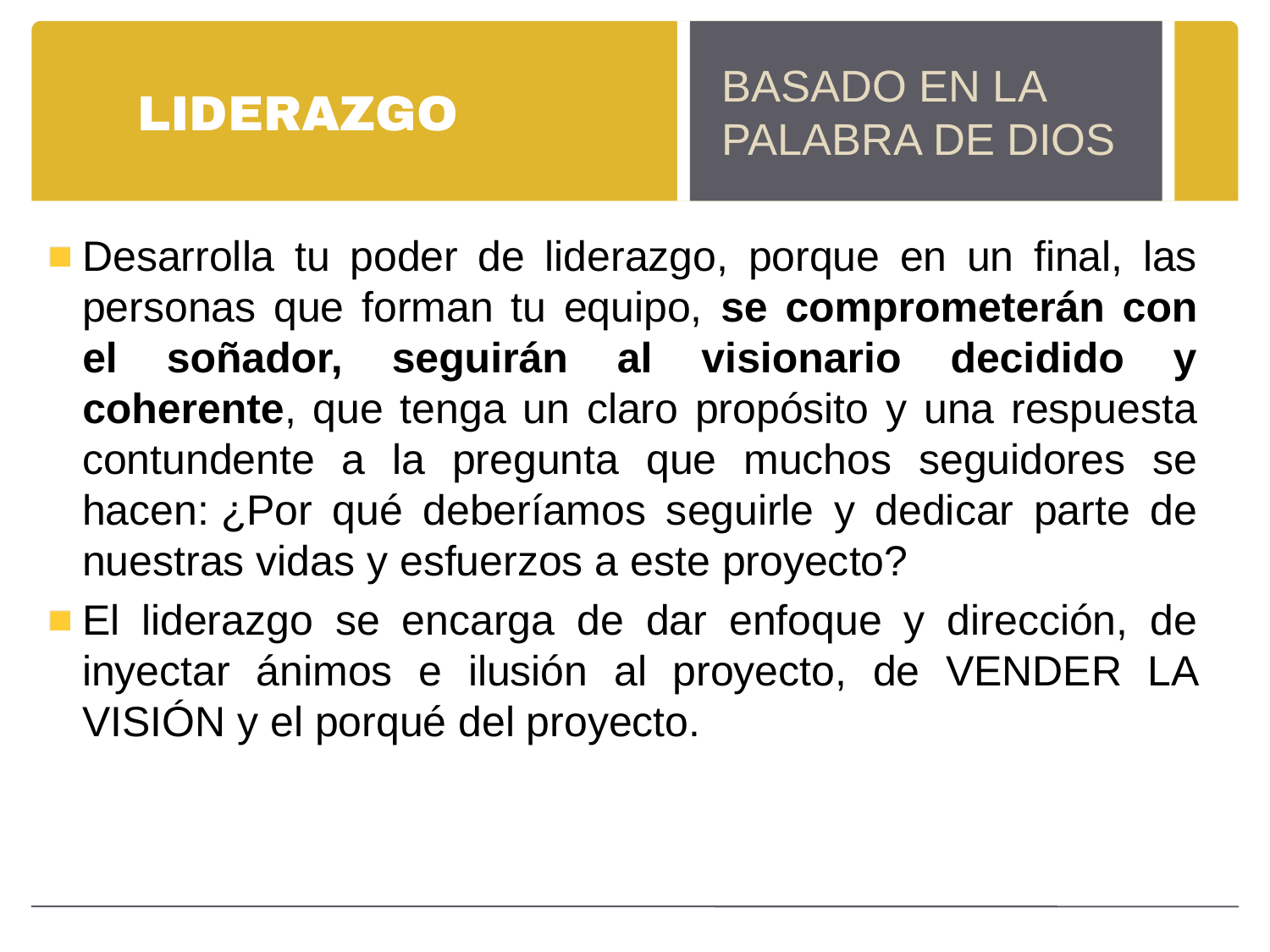

# LIDERAZGO
BASADO EN LA PALABRA DE DIOS
Desarrolla tu poder de liderazgo, porque en un final, las personas que forman tu equipo, se comprometerán con el soñador, seguirán al visionario decidido y coherente, que tenga un claro propósito y una respuesta contundente a la pregunta que muchos seguidores se hacen: ¿Por qué deberíamos seguirle y dedicar parte de nuestras vidas y esfuerzos a este proyecto?
El liderazgo se encarga de dar enfoque y dirección, de inyectar ánimos e ilusión al proyecto, de VENDER LA VISIÓN y el porqué del proyecto.